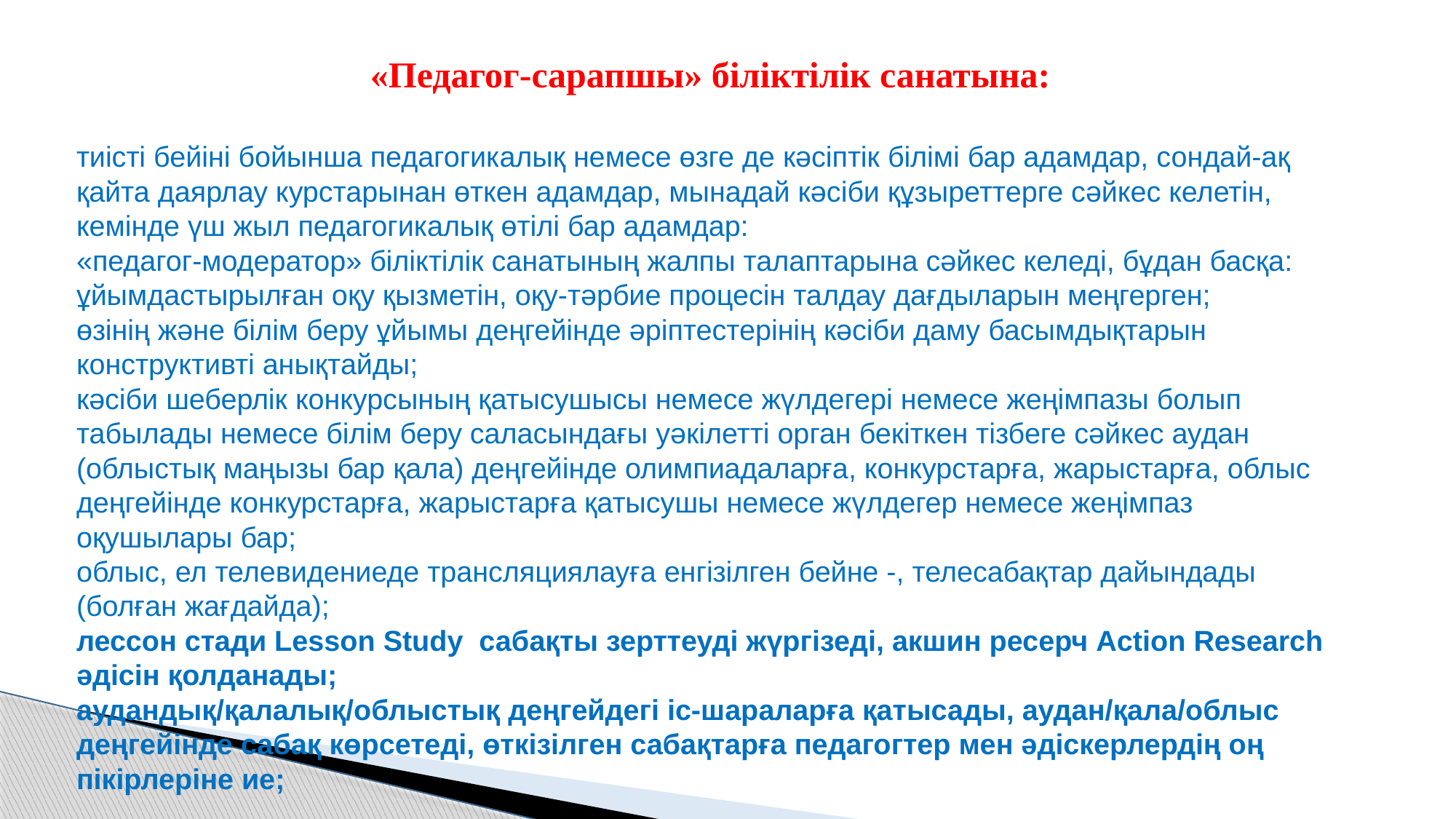

«Педагог-сарапшы» біліктілік санатына:

тиісті бейіні бойынша педагогикалық немесе өзге де кәсіптік білімі бар адамдар, сондай-ақ қайта даярлау курстарынан өткен адамдар, мынадай кәсіби құзыреттерге сәйкес келетін, кемінде үш жыл педагогикалық өтілі бар адамдар:
«педагог-модератор» біліктілік санатының жалпы талаптарына сәйкес келеді, бұдан басқа:
ұйымдастырылған оқу қызметін, оқу-тәрбие процесін талдау дағдыларын меңгерген;
өзінің және білім беру ұйымы деңгейінде әріптестерінің кәсіби даму басымдықтарын конструктивті анықтайды;
кәсіби шеберлік конкурсының қатысушысы немесе жүлдегері немесе жеңімпазы болып табылады немесе білім беру саласындағы уәкілетті орган бекіткен тізбеге сәйкес аудан (облыстық маңызы бар қала) деңгейінде олимпиадаларға, конкурстарға, жарыстарға, облыс деңгейінде конкурстарға, жарыстарға қатысушы немесе жүлдегер немесе жеңімпаз оқушылары бар;
облыс, ел телевидениеде трансляциялауға енгізілген бейне -, телесабақтар дайындады (болған жағдайда);
лессон стади Lesson Study  сабақты зерттеуді жүргізеді, акшин ресерч Action Research әдісін қолданады;
аудандық/қалалық/облыстық деңгейдегі іс-шараларға қатысады, аудан/қала/облыс деңгейінде сабақ көрсетеді, өткізілген сабақтарға педагогтер мен әдіскерлердің оң пікірлеріне ие;